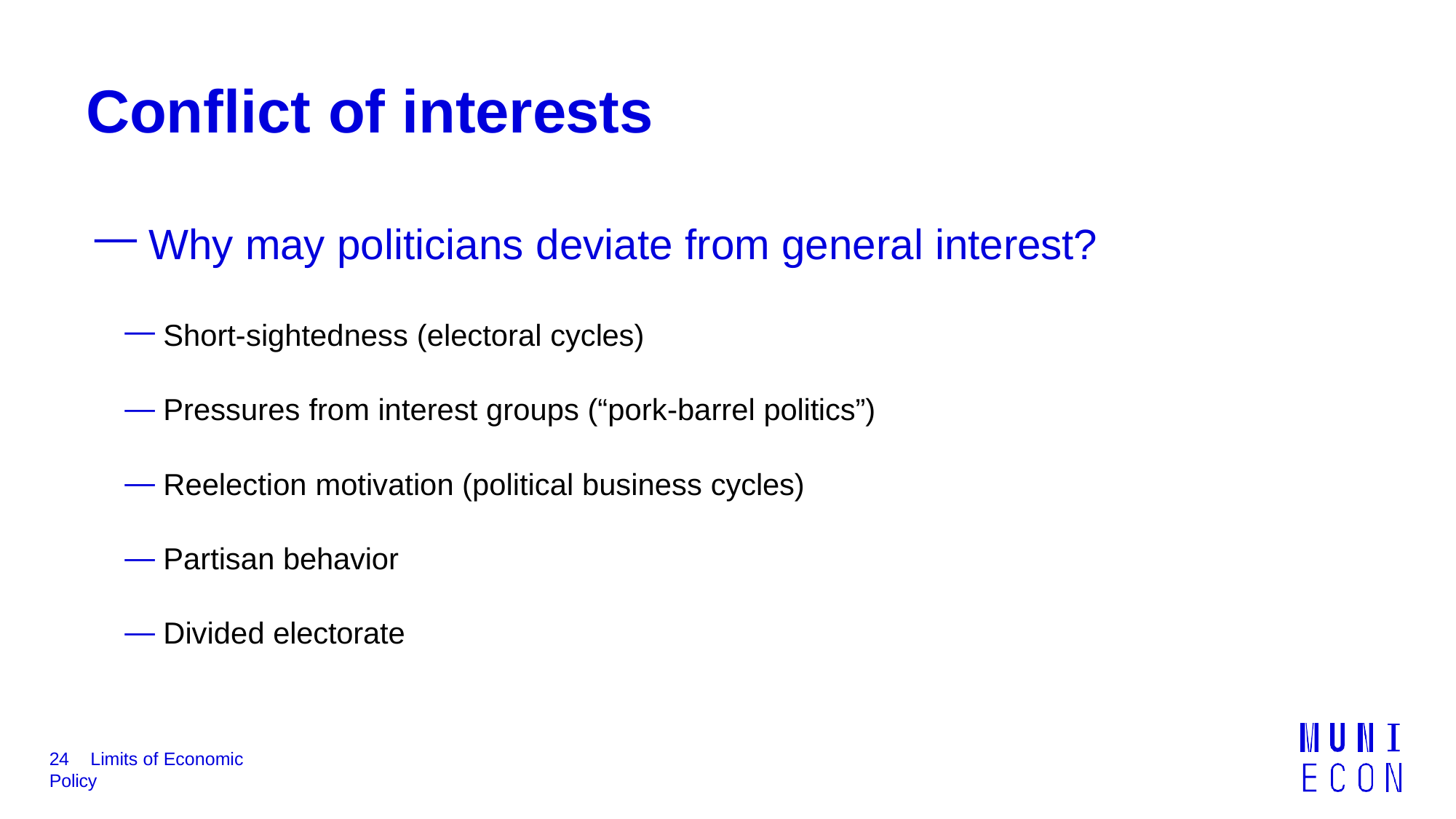

# Conflict of interests
 Why may politicians deviate from general interest?

 Short-sightedness (electoral cycles)

 Pressures from interest groups (“pork‐barrel politics”)

 Reelection motivation (political business cycles)

 Partisan behavior

 Divided electorate
24	Limits of Economic Policy